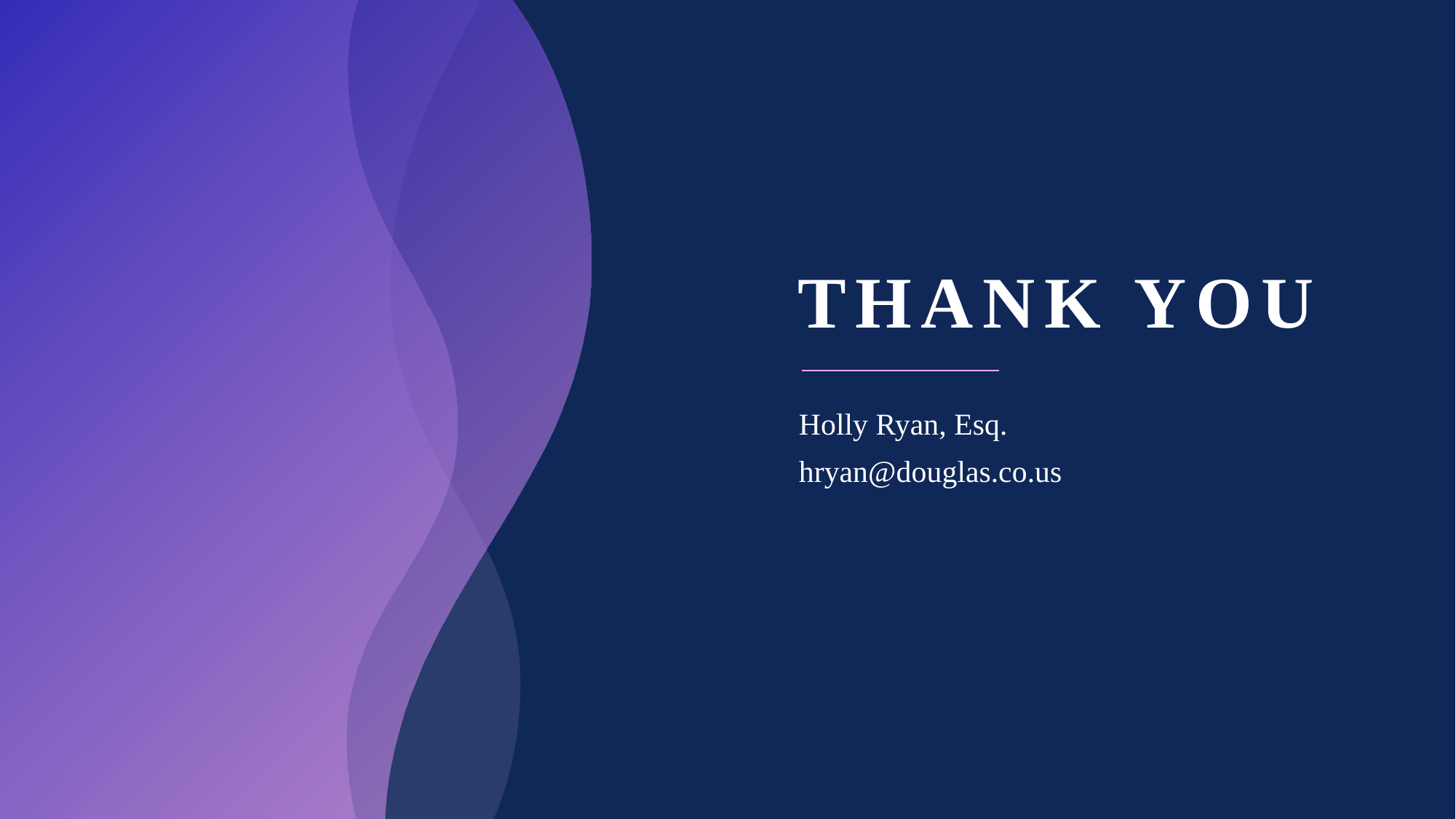

# THANK YOU
Holly Ryan, Esq.​
hryan@douglas.co.us